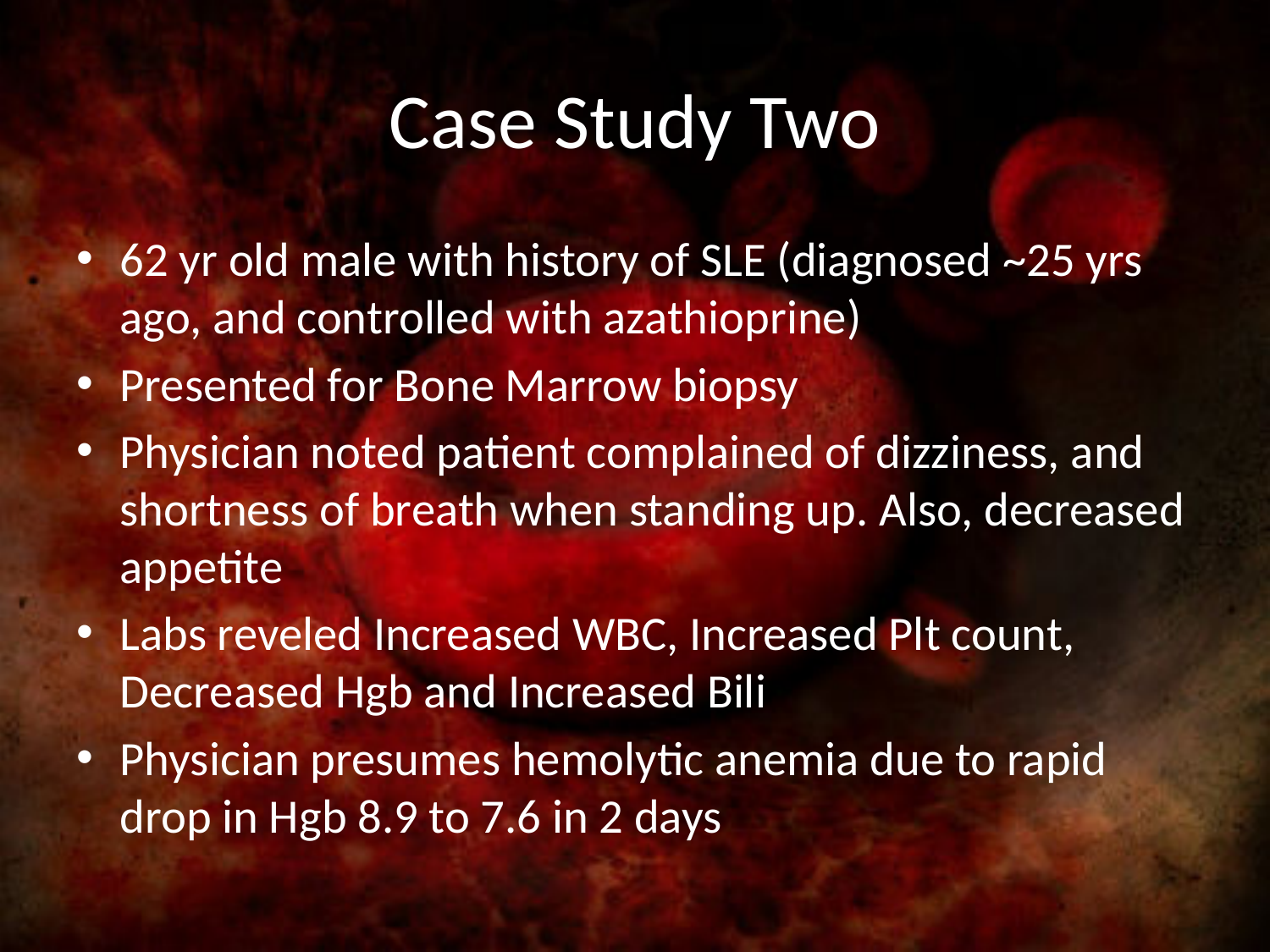

# Case Study Two
62 yr old male with history of SLE (diagnosed ~25 yrs ago, and controlled with azathioprine)
Presented for Bone Marrow biopsy
Physician noted patient complained of dizziness, and shortness of breath when standing up. Also, decreased appetite
Labs reveled Increased WBC, Increased Plt count, Decreased Hgb and Increased Bili
Physician presumes hemolytic anemia due to rapid drop in Hgb 8.9 to 7.6 in 2 days